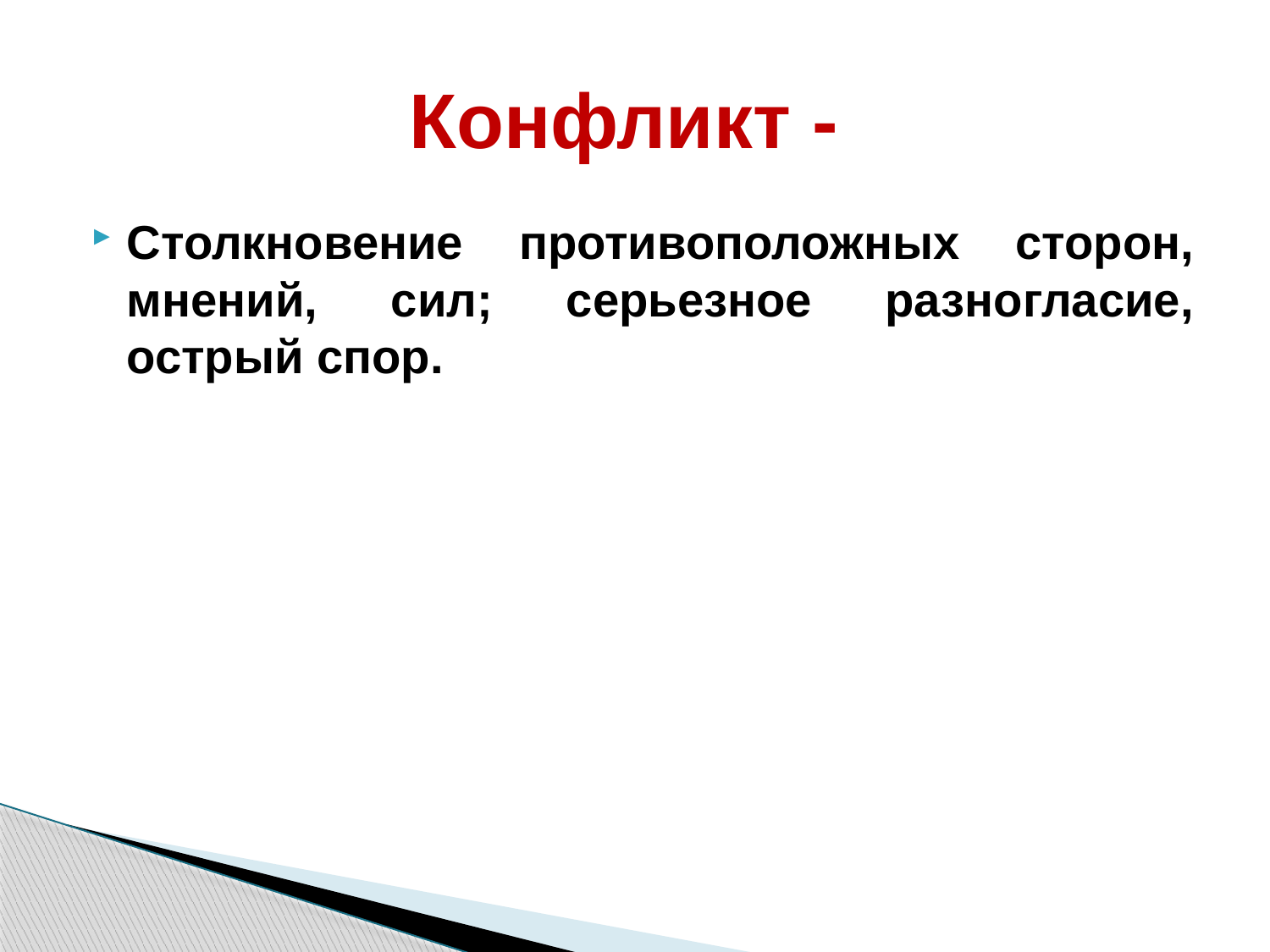

# Конфликт -
Столкновение противоположных сторон, мнений, сил; серьезное разногласие, острый спор.